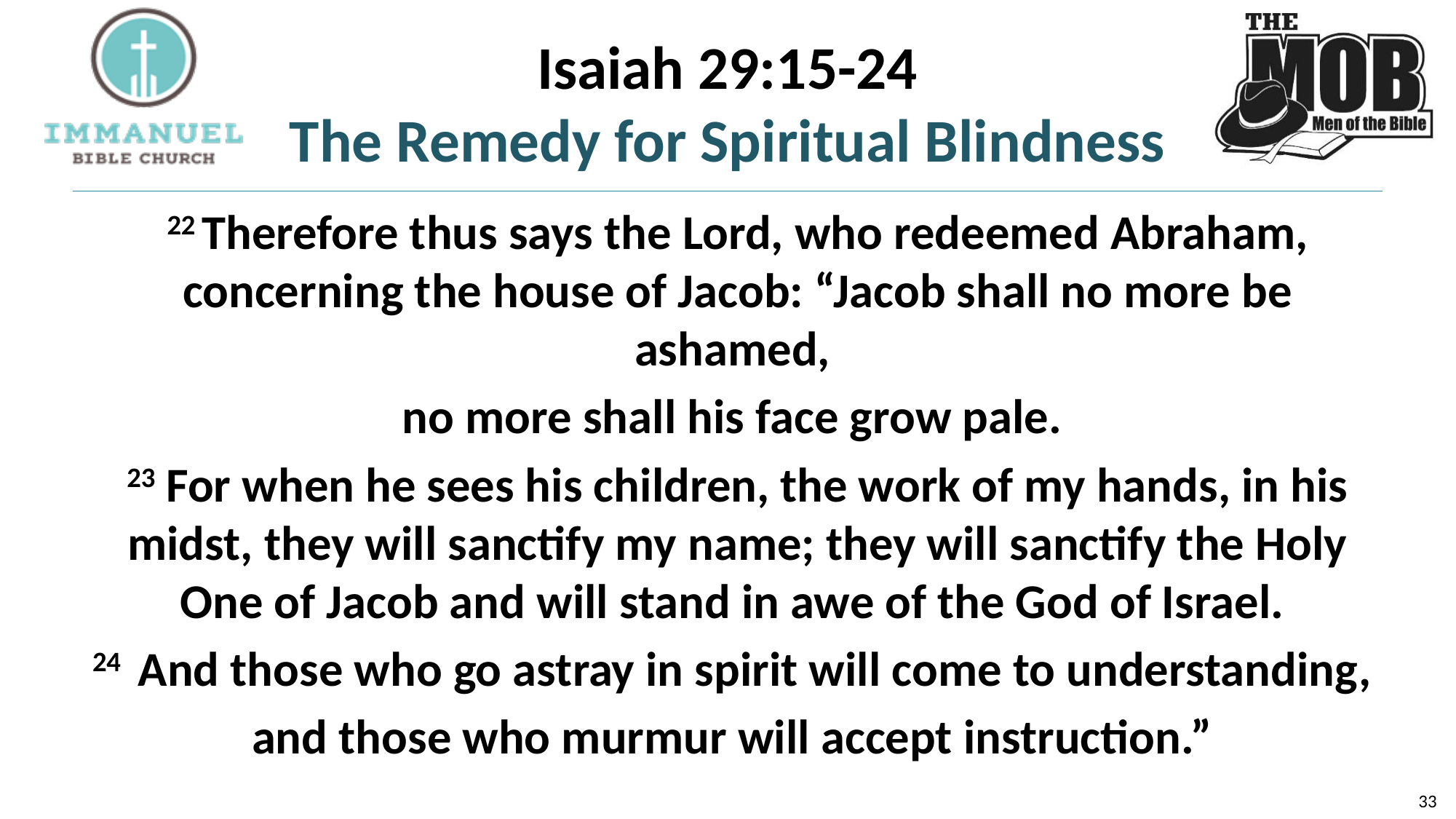

# Isaiah 29:15-24 The Remedy for Spiritual Blindness
22 Therefore thus says the Lord, who redeemed Abraham, concerning the house of Jacob: “Jacob shall no more be ashamed,
no more shall his face grow pale.
23 For when he sees his children, the work of my hands, in his midst, they will sanctify my name; they will sanctify the Holy One of Jacob and will stand in awe of the God of Israel.
24  And those who go astray in spirit will come to understanding,
and those who murmur will accept instruction.”

33